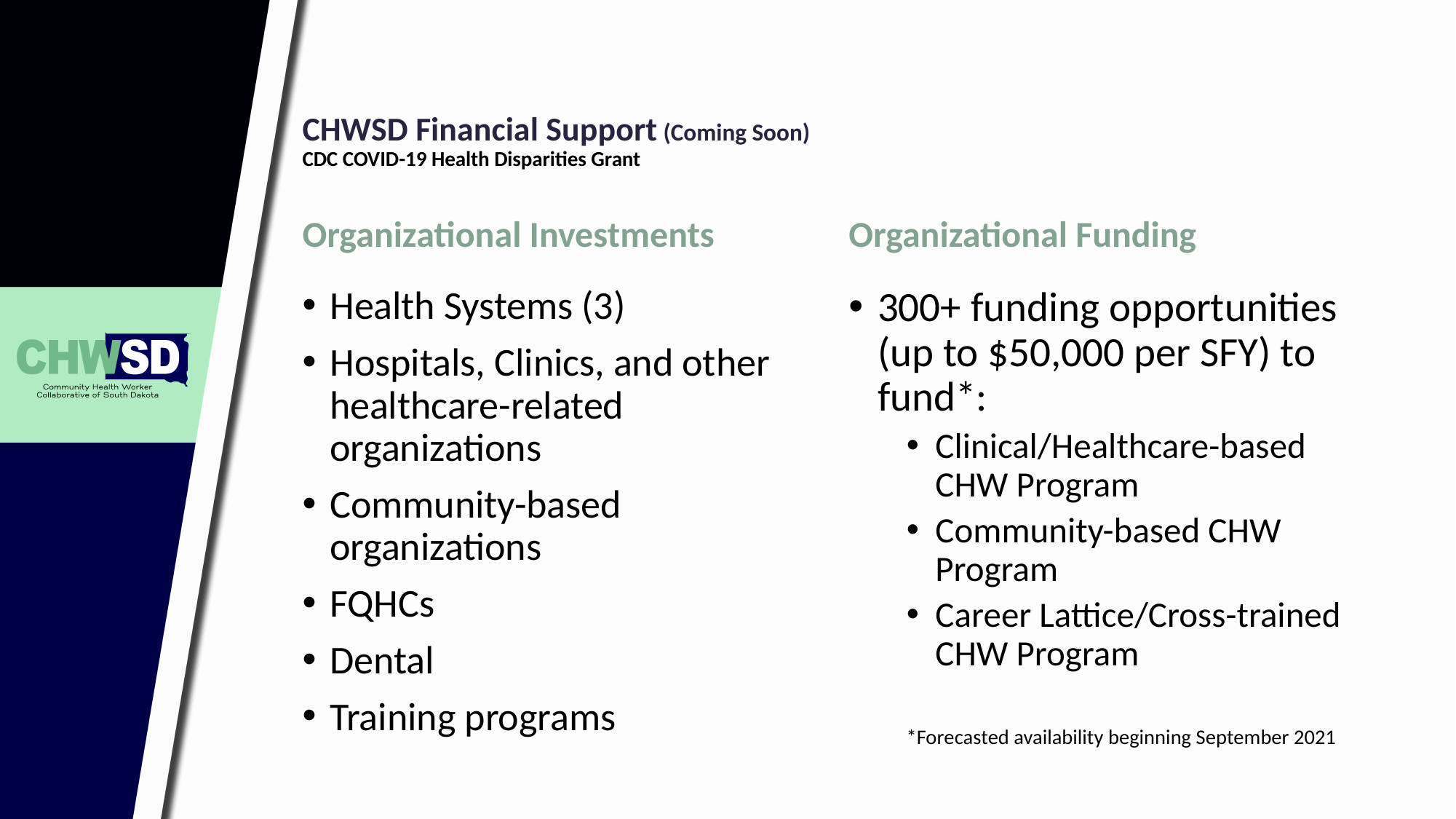

# CHWSD Financial Support (Coming Soon) CDC COVID-19 Health Disparities Grant
Organizational Investments
Organizational Funding
Health Systems (3)
Hospitals, Clinics, and other healthcare-related organizations
Community-based organizations
FQHCs
Dental
Training programs

300+ funding opportunities (up to $50,000 per SFY) to fund*:
Clinical/Healthcare-based CHW Program
Community-based CHW Program
Career Lattice/Cross-trained CHW Program

*Forecasted availability beginning September 2021